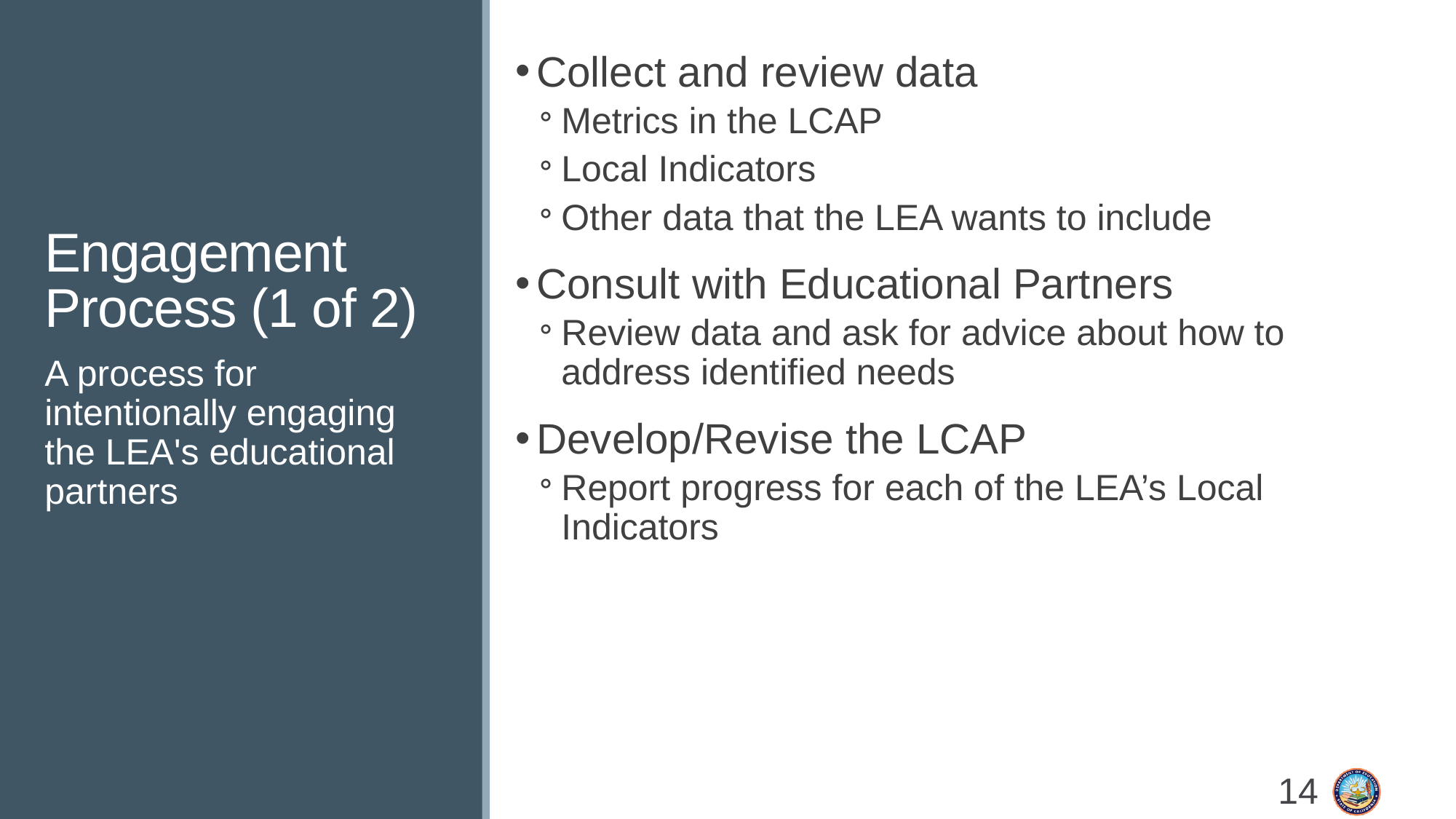

# Engagement Process (1 of 2)
Collect and review data
Metrics in the LCAP
Local Indicators
Other data that the LEA wants to include
Consult with Educational Partners
Review data and ask for advice about how to address identified needs
Develop/Revise the LCAP
Report progress for each of the LEA’s Local Indicators
A process for intentionally engaging the LEA's educational partners
14